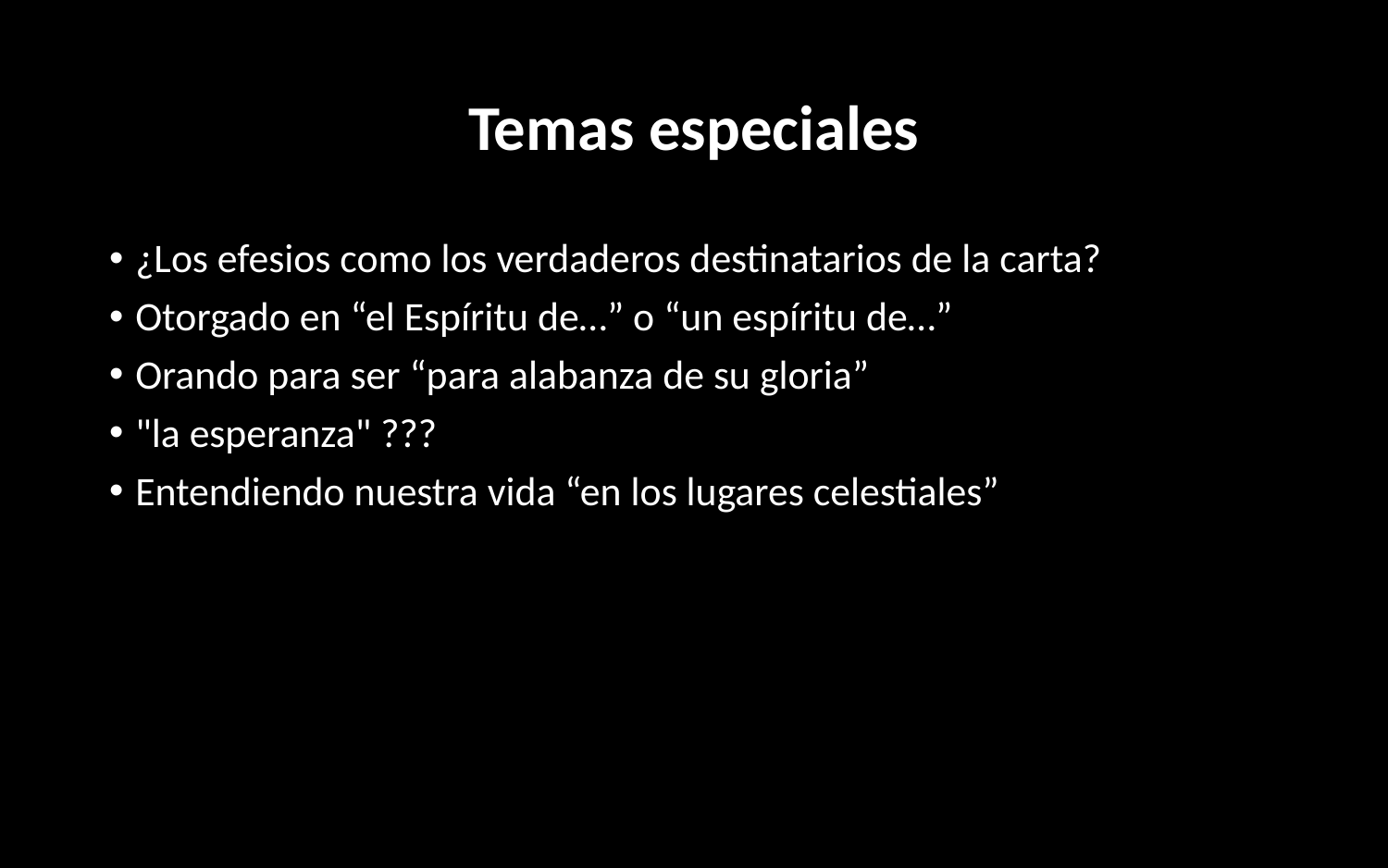

# Temas especiales
¿Los efesios como los verdaderos destinatarios de la carta?
Otorgado en “el Espíritu de…” o “un espíritu de…”
Orando para ser “para alabanza de su gloria”
"la esperanza" ???
Entendiendo nuestra vida “en los lugares celestiales”